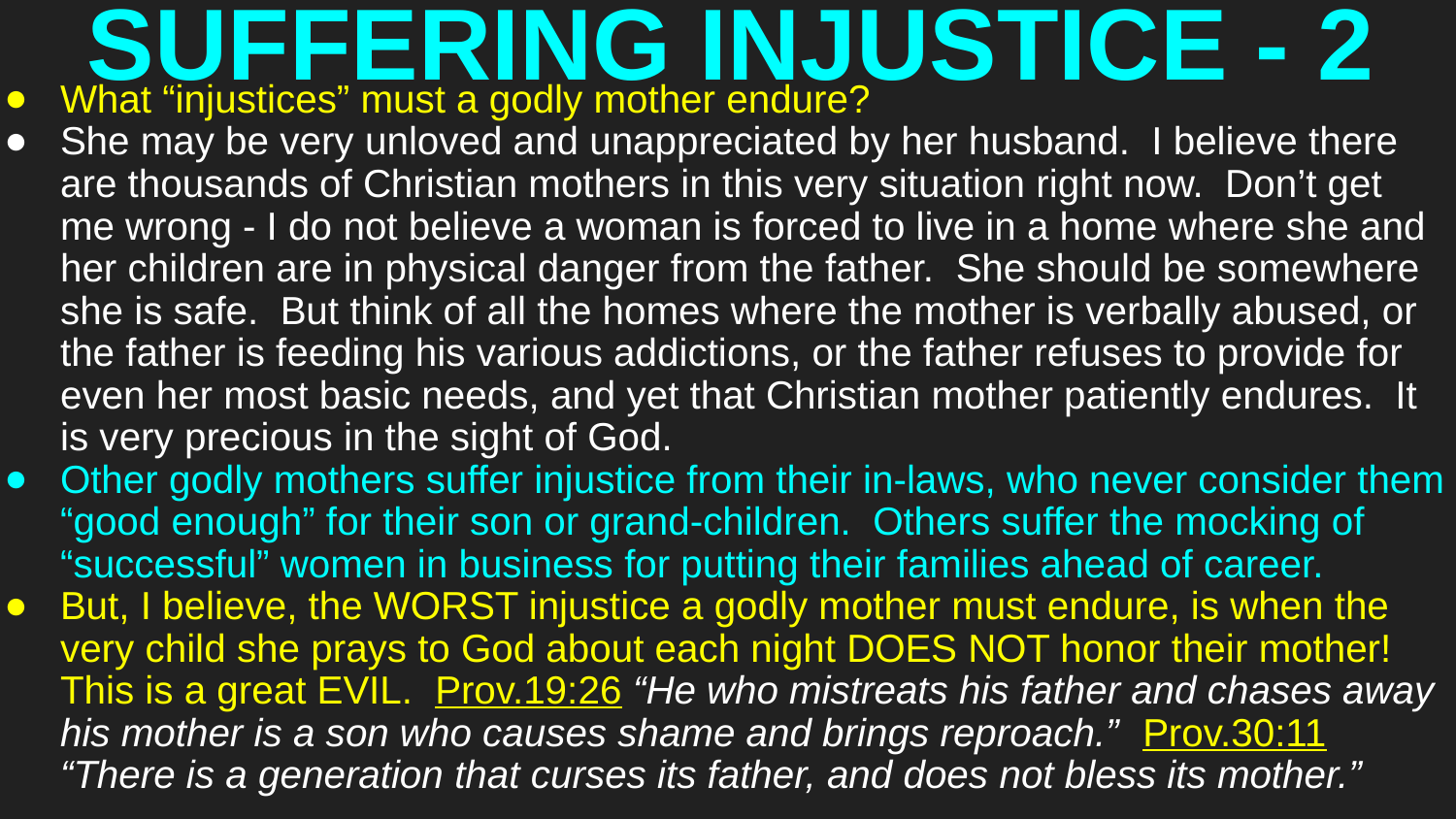

# SUFFERING INJUSTICE - 2
What “injustices” must a godly mother endure?
She may be very unloved and unappreciated by her husband.  I believe there are thousands of Christian mothers in this very situation right now.  Don’t get me wrong - I do not believe a woman is forced to live in a home where she and her children are in physical danger from the father.  She should be somewhere she is safe.  But think of all the homes where the mother is verbally abused, or the father is feeding his various addictions, or the father refuses to provide for even her most basic needs, and yet that Christian mother patiently endures.  It is very precious in the sight of God.
Other godly mothers suffer injustice from their in-laws, who never consider them “good enough” for their son or grand-children.  Others suffer the mocking of “successful” women in business for putting their families ahead of career.
But, I believe, the WORST injustice a godly mother must endure, is when the very child she prays to God about each night DOES NOT honor their mother!  This is a great EVIL.  Prov.19:26 “He who mistreats his father and chases away his mother is a son who causes shame and brings reproach.”  Prov.30:11 “There is a generation that curses its father, and does not bless its mother.”